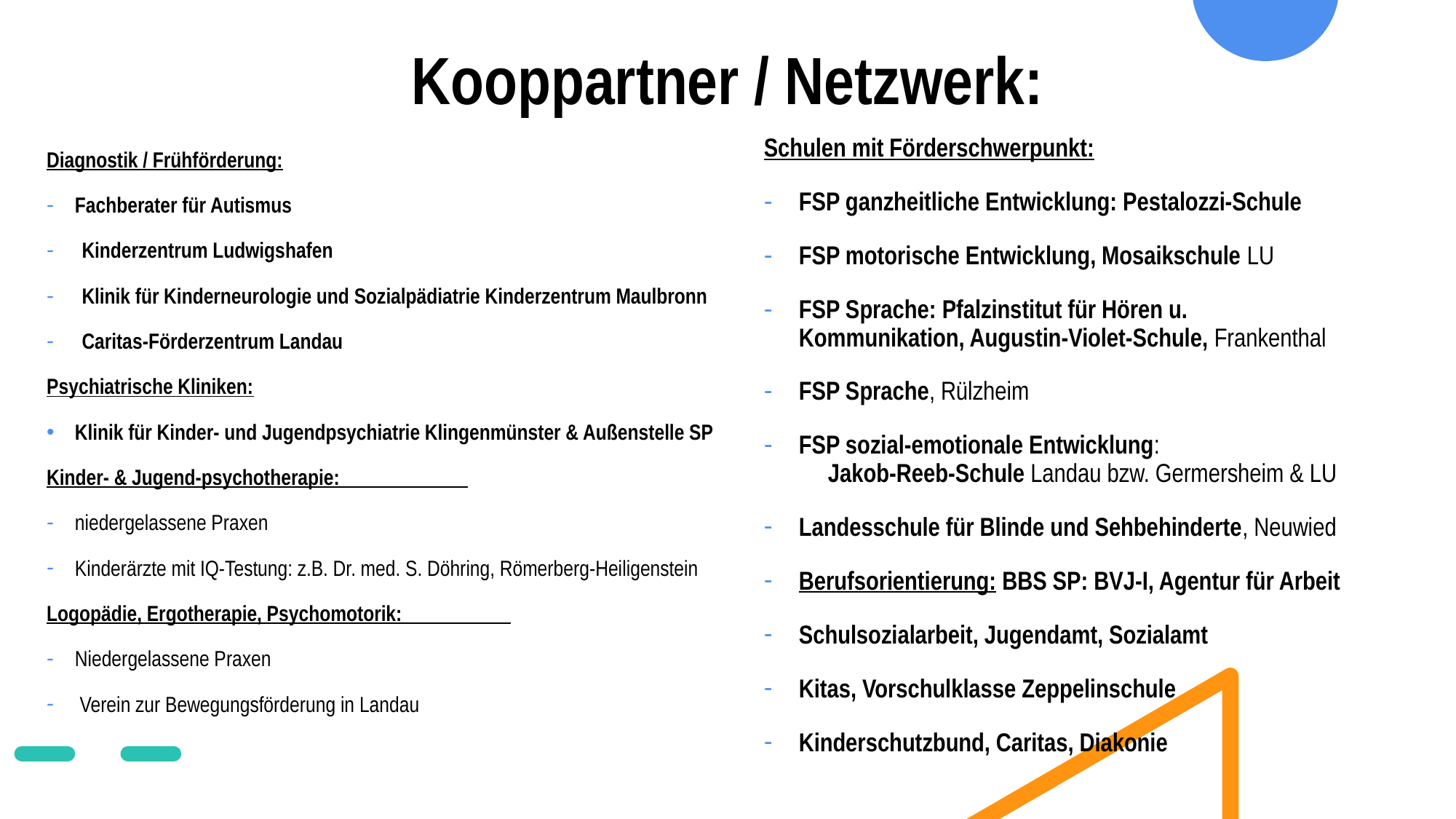

# Kooppartner / Netzwerk:
Schulen mit Förderschwerpunkt:
FSP ganzheitliche Entwicklung: Pestalozzi-Schule
FSP motorische Entwicklung, Mosaikschule LU
FSP Sprache: Pfalzinstitut für Hören u. Kommunikation, Augustin-Violet-Schule, Frankenthal
FSP Sprache, Rülzheim
FSP sozial-emotionale Entwicklung:                                     Jakob-Reeb-Schule Landau bzw. Germersheim & LU
Landesschule für Blinde und Sehbehinderte, Neuwied
Berufsorientierung: BBS SP: BVJ-I, Agentur für Arbeit
Schulsozialarbeit, Jugendamt, Sozialamt
Kitas, Vorschulklasse Zeppelinschule
Kinderschutzbund, Caritas, Diakonie

Diagnostik / Frühförderung:
Fachberater für Autismus
Kinderzentrum Ludwigshafen
Klinik für Kinderneurologie und Sozialpädiatrie Kinderzentrum Maulbronn
Caritas-Förderzentrum Landau
Psychiatrische Kliniken:
Klinik für Kinder- und Jugendpsychiatrie Klingenmünster & Außenstelle SP
Kinder- & Jugend-psychotherapie:
niedergelassene Praxen
Kinderärzte mit IQ-Testung: z.B. Dr. med. S. Döhring, Römerberg-Heiligenstein
Logopädie, Ergotherapie, Psychomotorik:
Niedergelassene Praxen
 Verein zur Bewegungsförderung in Landau